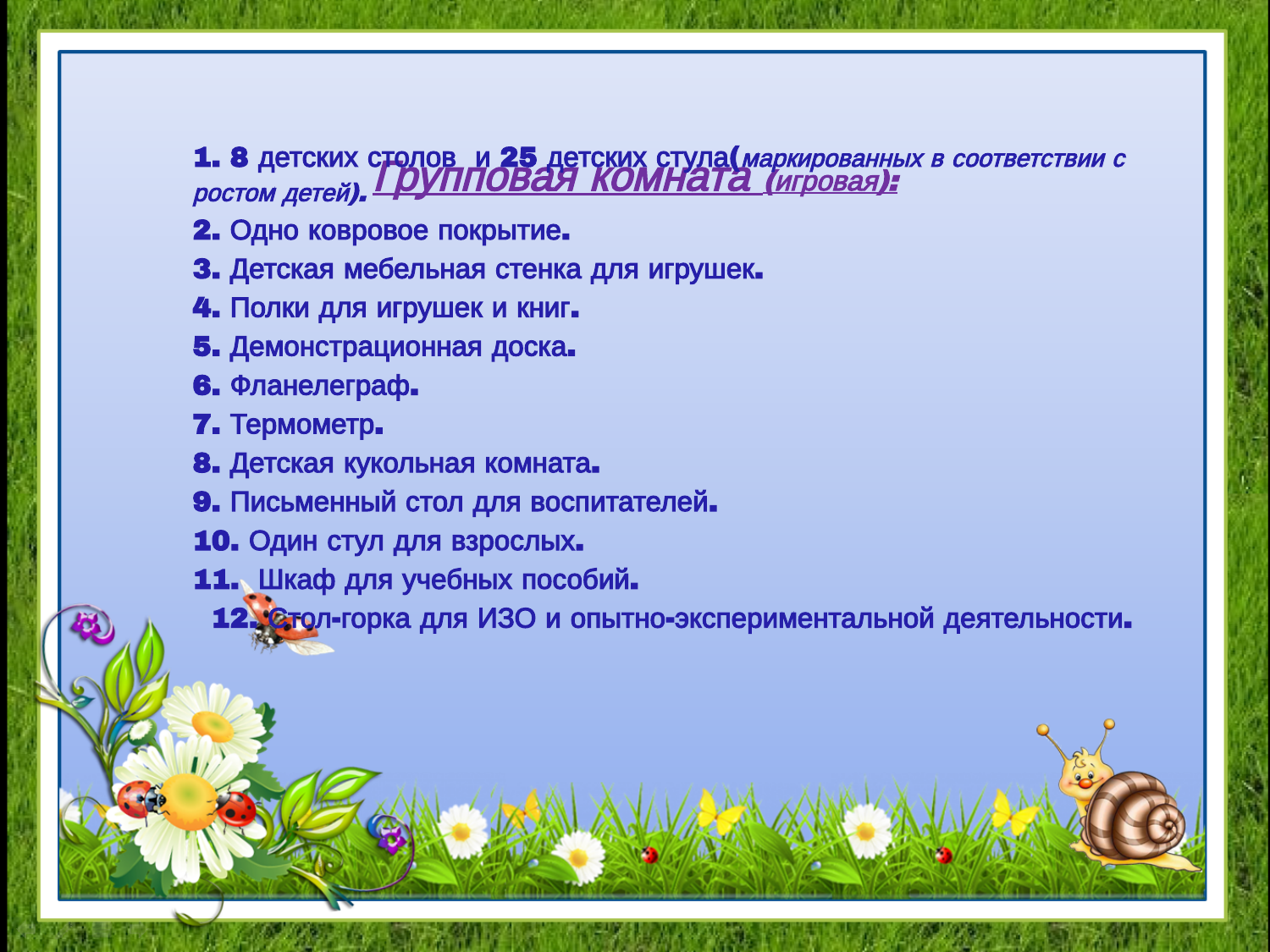

# Групповая комната (игровая):
1. 8 детских столов  и 25 детских стула(маркированных в соответствии с ростом детей).
2. Одно ковровое покрытие.
3. Детская мебельная стенка для игрушек.
4. Полки для игрушек и книг.
5. Демонстрационная доска.
6. Фланелеграф.
7. Термометр.
8. Детская кукольная комната.
9. Письменный стол для воспитателей.
10. Один стул для взрослых.
11.  Шкаф для учебных пособий.                                                              12. Стол-горка для ИЗО и опытно-экспериментальной деятельности.